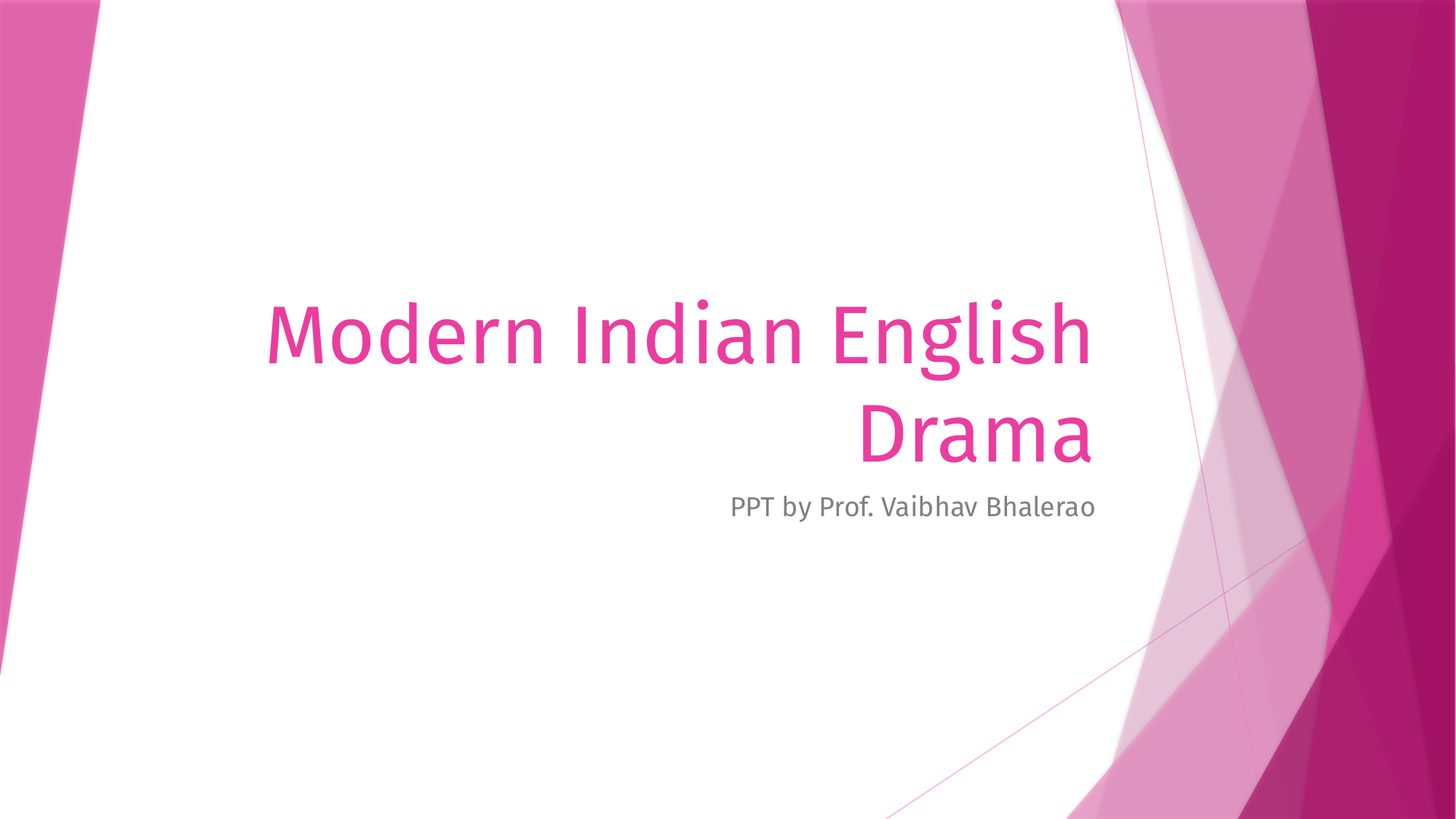

# Modern Indian English Drama
PPT by Prof. Vaibhav Bhalerao